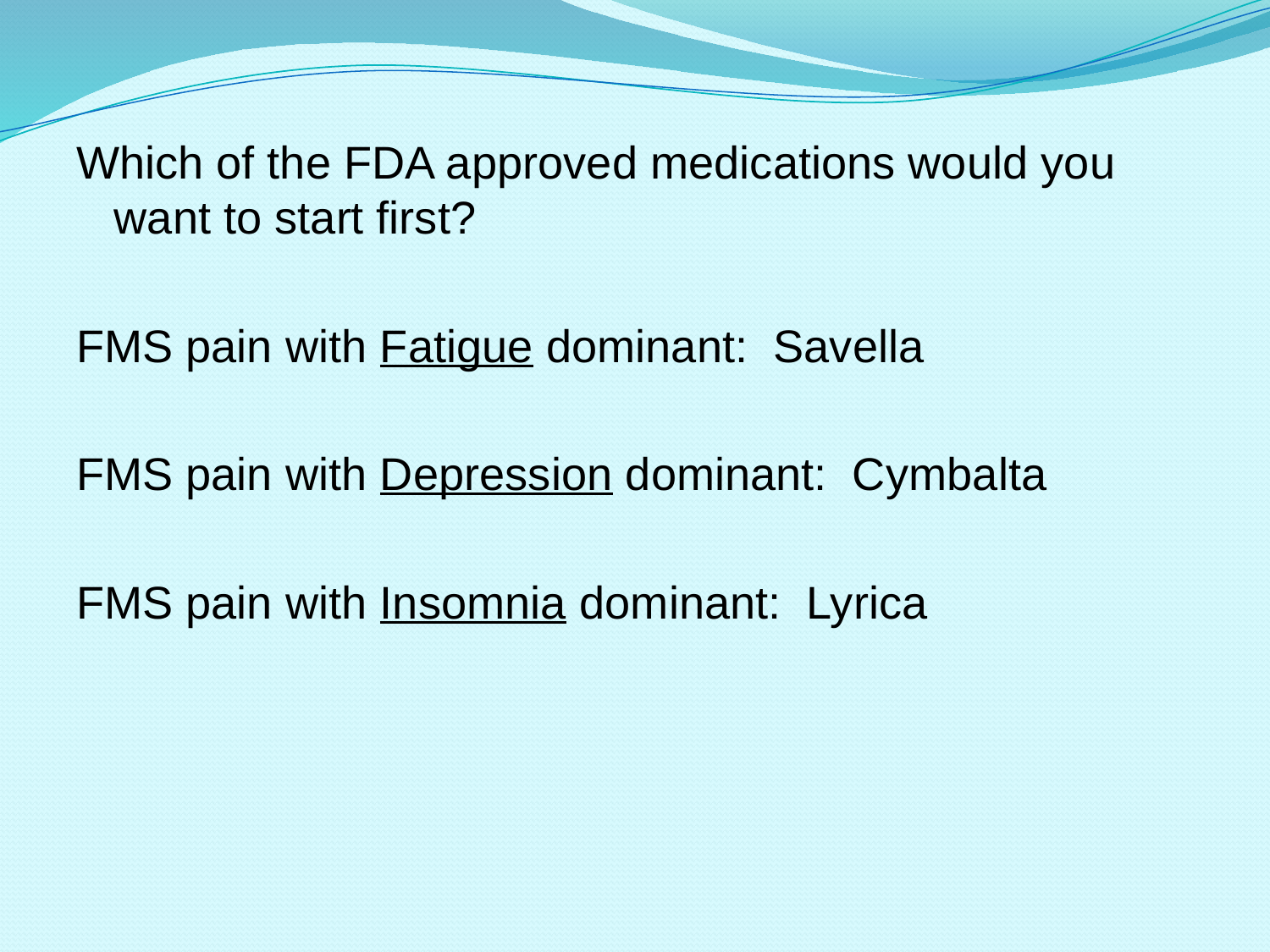

#
Which of the FDA approved medications would you want to start first?

FMS pain with Fatigue dominant:  Savella

FMS pain with Depression dominant:  Cymbalta

FMS pain with Insomnia dominant:  Lyrica